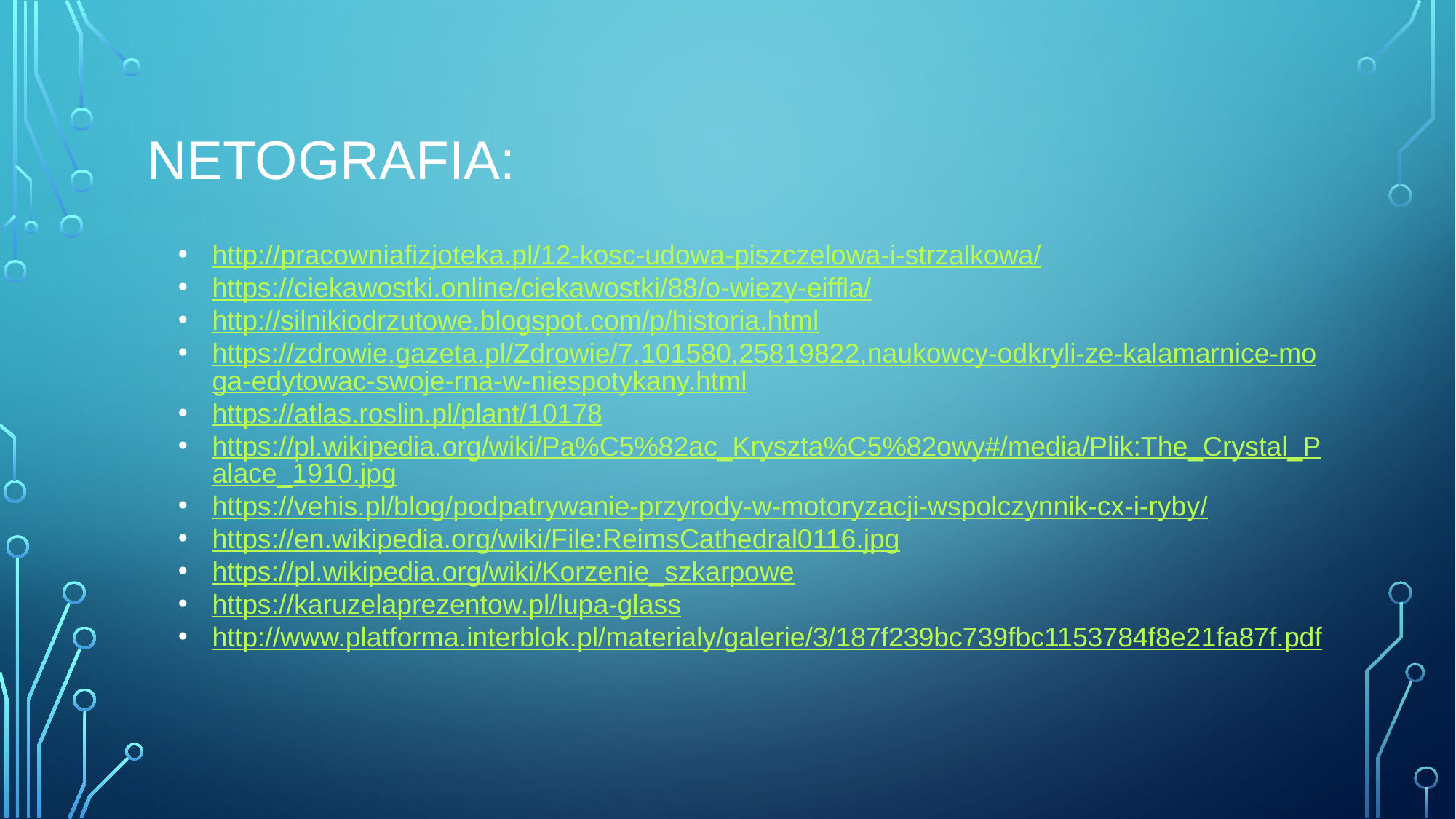

# Netografia:
http://pracowniafizjoteka.pl/12-kosc-udowa-piszczelowa-i-strzalkowa/
https://ciekawostki.online/ciekawostki/88/o-wiezy-eiffla/
http://silnikiodrzutowe.blogspot.com/p/historia.html
https://zdrowie.gazeta.pl/Zdrowie/7,101580,25819822,naukowcy-odkryli-ze-kalamarnice-moga-edytowac-swoje-rna-w-niespotykany.html
https://atlas.roslin.pl/plant/10178
https://pl.wikipedia.org/wiki/Pa%C5%82ac_Kryszta%C5%82owy#/media/Plik:The_Crystal_Palace_1910.jpg
https://vehis.pl/blog/podpatrywanie-przyrody-w-motoryzacji-wspolczynnik-cx-i-ryby/
https://en.wikipedia.org/wiki/File:ReimsCathedral0116.jpg
https://pl.wikipedia.org/wiki/Korzenie_szkarpowe
https://karuzelaprezentow.pl/lupa-glass
http://www.platforma.interblok.pl/materialy/galerie/3/187f239bc739fbc1153784f8e21fa87f.pdf